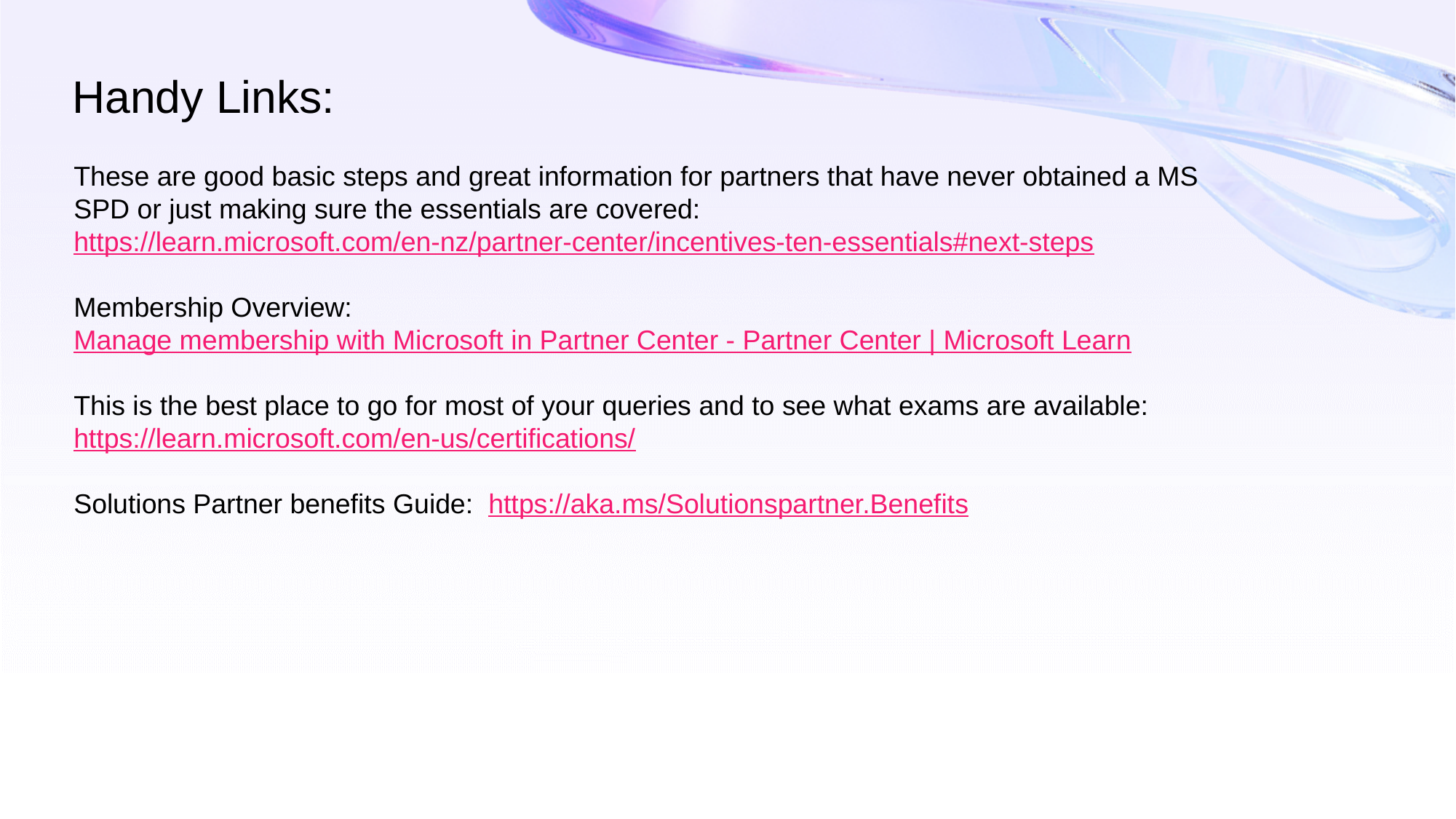

Handy Links:
These are good basic steps and great information for partners that have never obtained a MS SPD or just making sure the essentials are covered:  https://learn.microsoft.com/en-nz/partner-center/incentives-ten-essentials#next-steps

Membership Overview:  Manage membership with Microsoft in Partner Center - Partner Center | Microsoft Learn

This is the best place to go for most of your queries and to see what exams are available:  https://learn.microsoft.com/en-us/certifications/

Solutions Partner benefits Guide:  https://aka.ms/Solutionspartner.Benefits